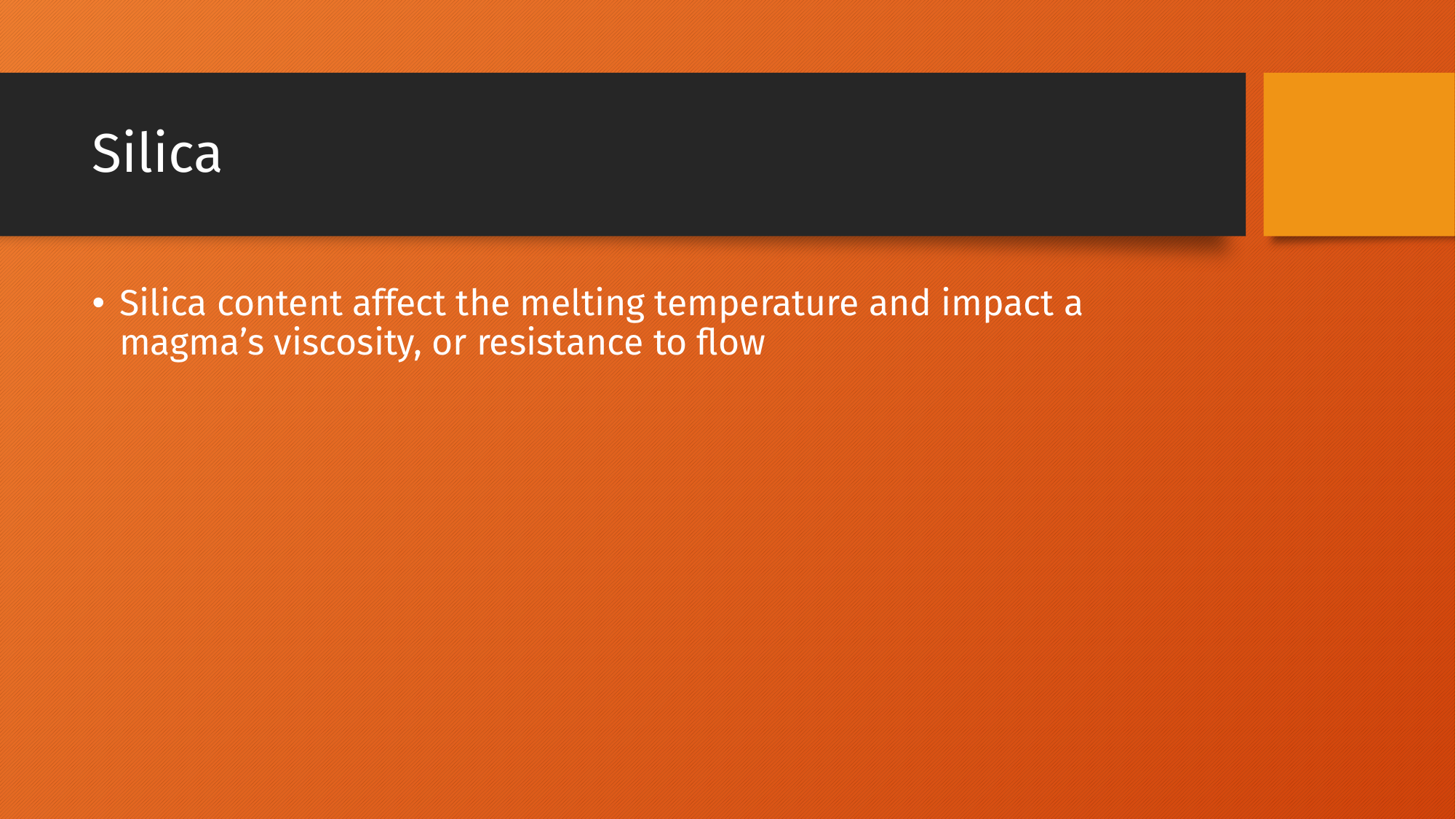

# Silica
Silica content affect the melting temperature and impact a magma’s viscosity, or resistance to flow